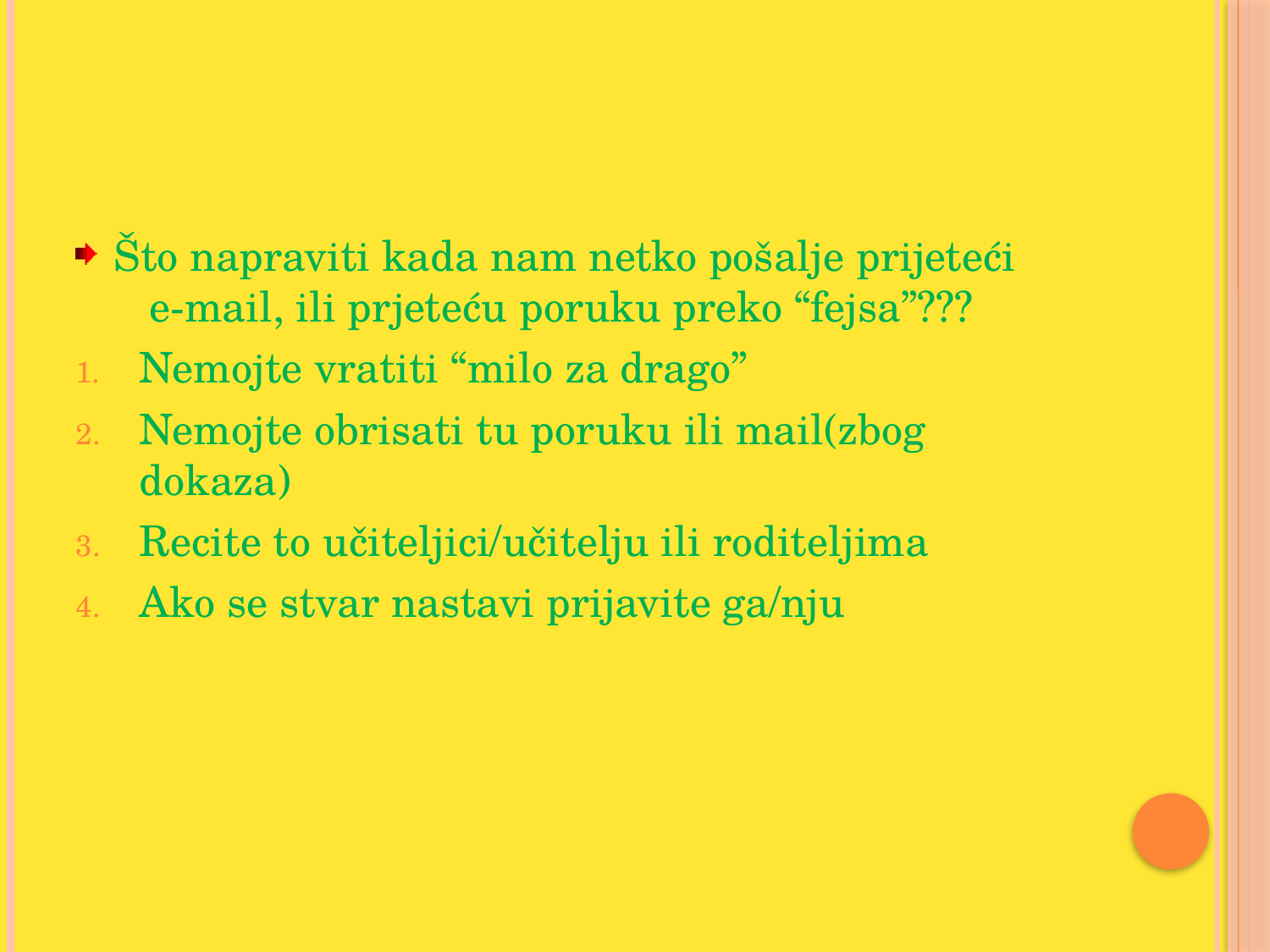

#
Što napraviti kada nam netko pošalje prijeteći          e-mail, ili prjeteću poruku preko “fejsa”???
Nemojte vratiti “milo za drago”
Nemojte obrisati tu poruku ili mail(zbog dokaza)
Recite to učiteljici/učitelju ili roditeljima
Ako se stvar nastavi prijavite ga/nju